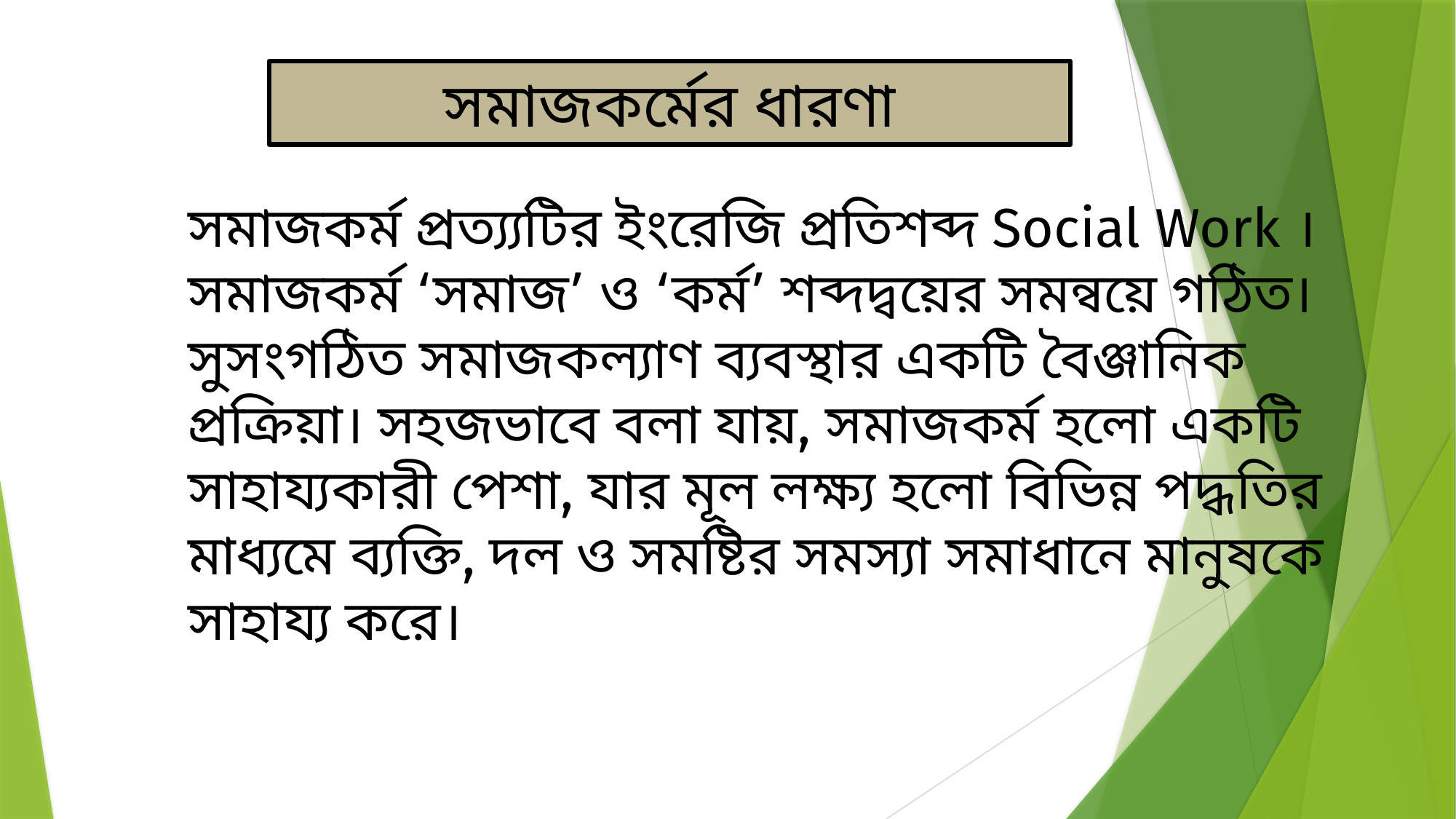

সমাজকর্মের ধারণা
সমাজকর্ম প্রত্য্যটির ইংরেজি প্রতিশব্দ Social Work । সমাজকর্ম ‘সমাজ’ ও ‘কর্ম’ শব্দদ্বয়ের সমন্বয়ে গঠিত। সুসংগঠিত সমাজকল্যাণ ব্যবস্থার একটি বৈঞ্জানিক প্রক্রিয়া। সহজভাবে বলা যায়, সমাজকর্ম হলো একটি সাহায্যকারী পেশা, যার মূল লক্ষ্য হলো বিভিন্ন পদ্ধতির মাধ্যমে ব্যক্তি, দল ও সমষ্টির সমস্যা সমাধানে মানুষকে সাহায্য করে।